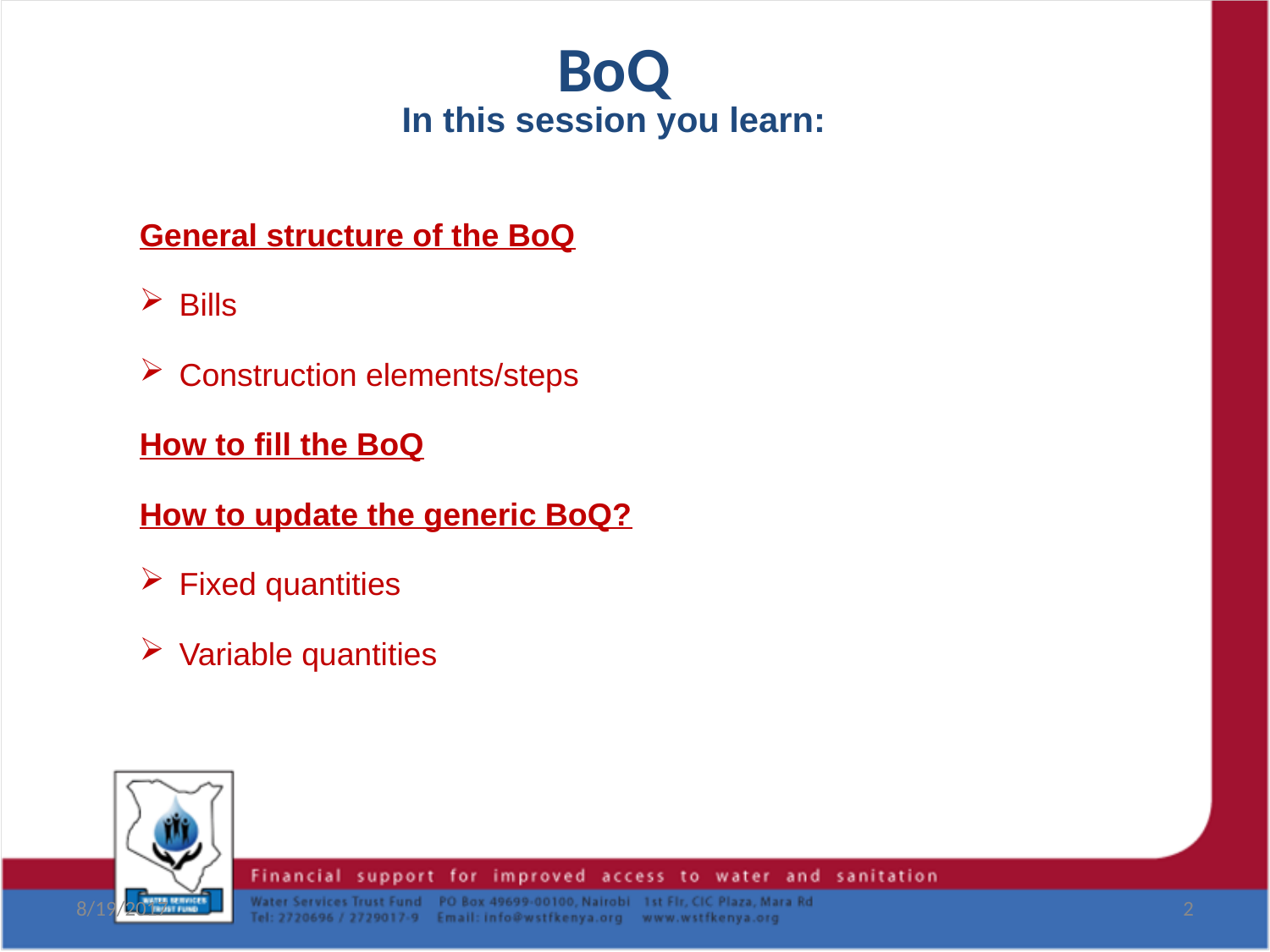

BoQ
In this session you learn:
General structure of the BoQ
Bills
Construction elements/steps
How to fill the BoQ
How to update the generic BoQ?
Fixed quantities
Variable quantities
8/19/2017
2